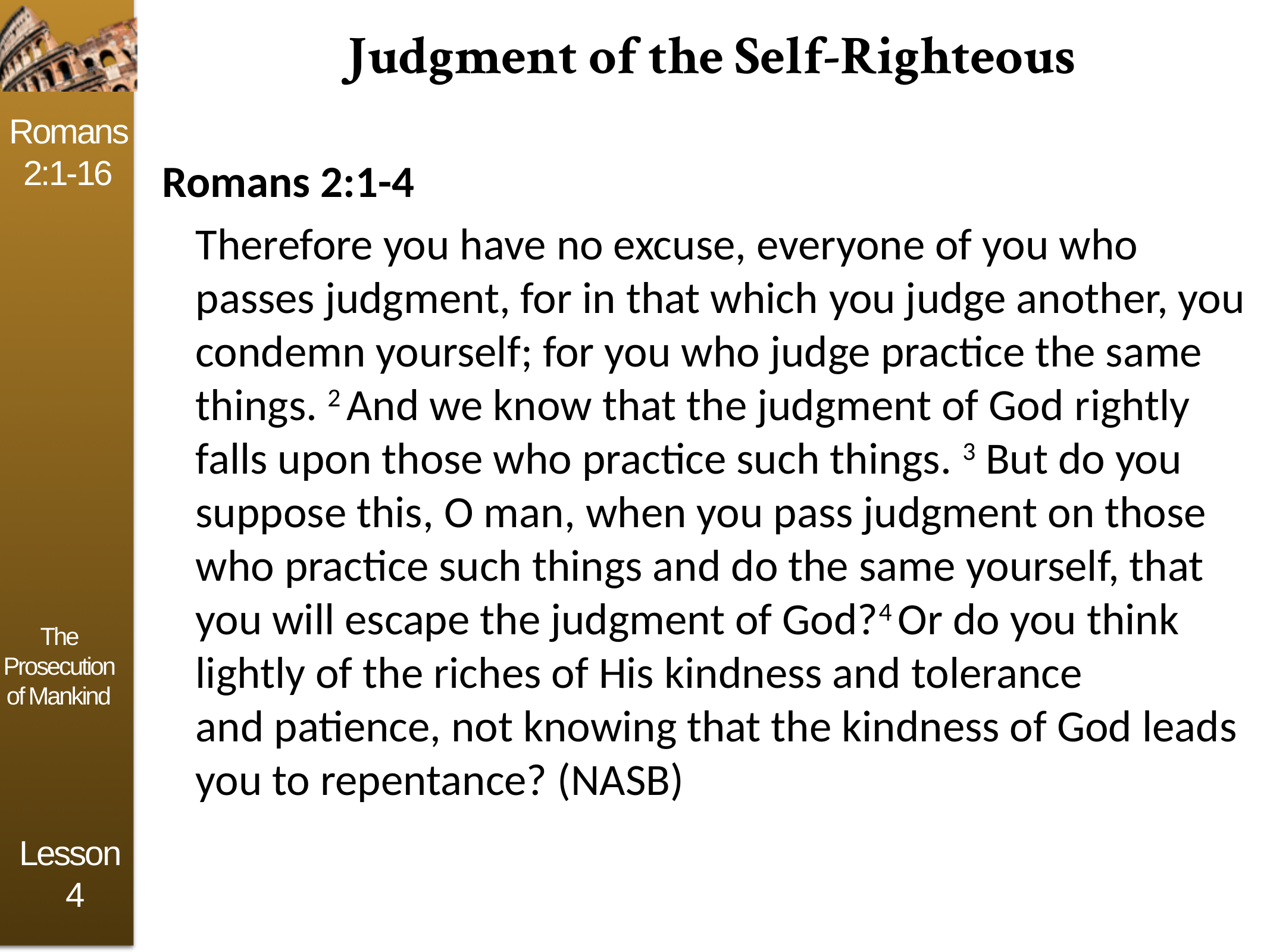

# Judgment of the Self-Righteous
Romans 2:1-4
Therefore you have no excuse, everyone of you who passes judgment, for in that which you judge another, you condemn yourself; for you who judge practice the same things. 2 And we know that the judgment of God rightly falls upon those who practice such things. 3 But do you suppose this, O man, when you pass judgment on those who practice such things and do the same yourself, that you will escape the judgment of God?4 Or do you think lightly of the riches of His kindness and tolerance and patience, not knowing that the kindness of God leads you to repentance? (NASB)